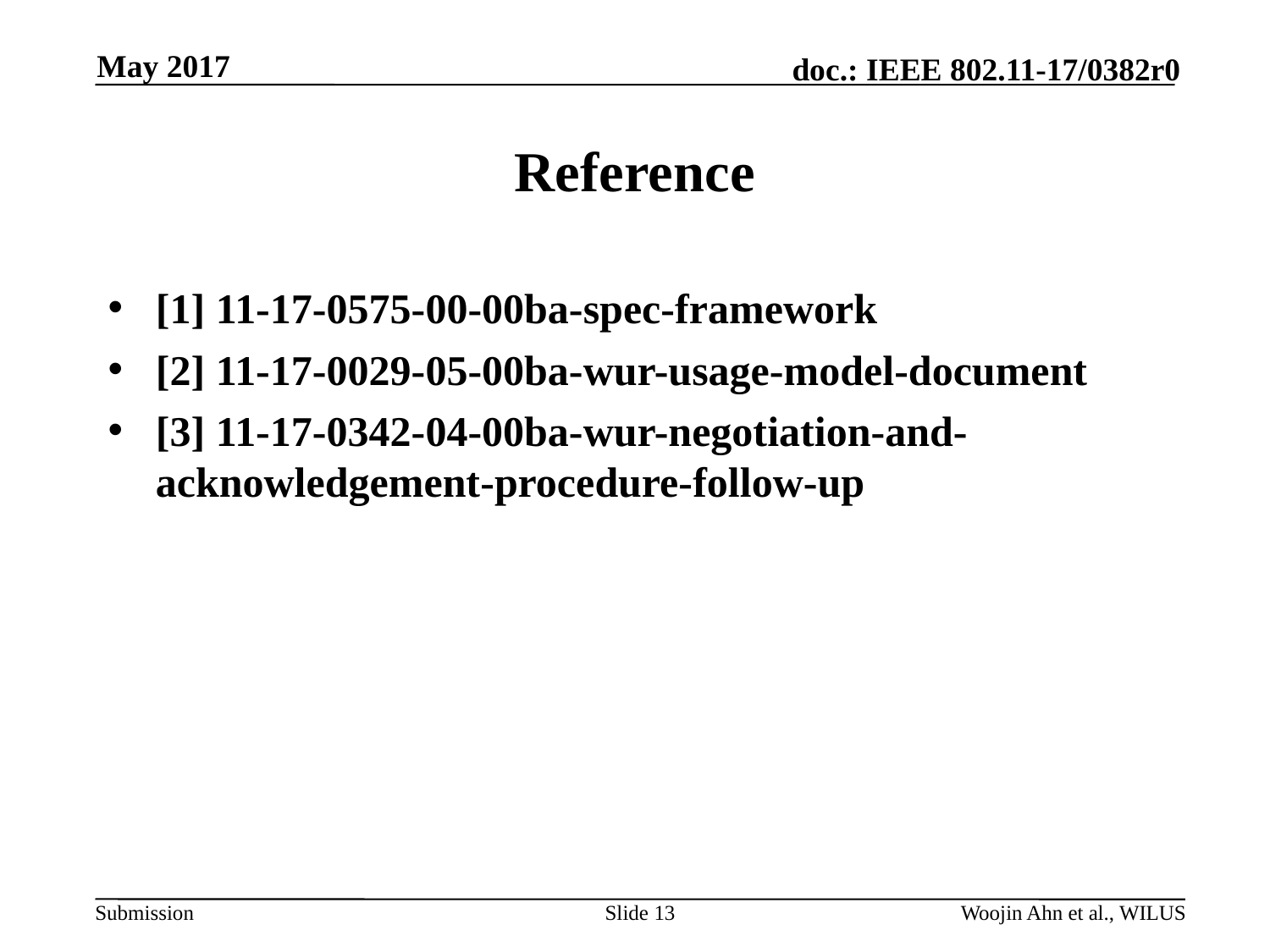

May 2017
# Reference
[1] 11-17-0575-00-00ba-spec-framework
[2] 11-17-0029-05-00ba-wur-usage-model-document
[3] 11-17-0342-04-00ba-wur-negotiation-and-acknowledgement-procedure-follow-up
Slide 13
Woojin Ahn et al., WILUS